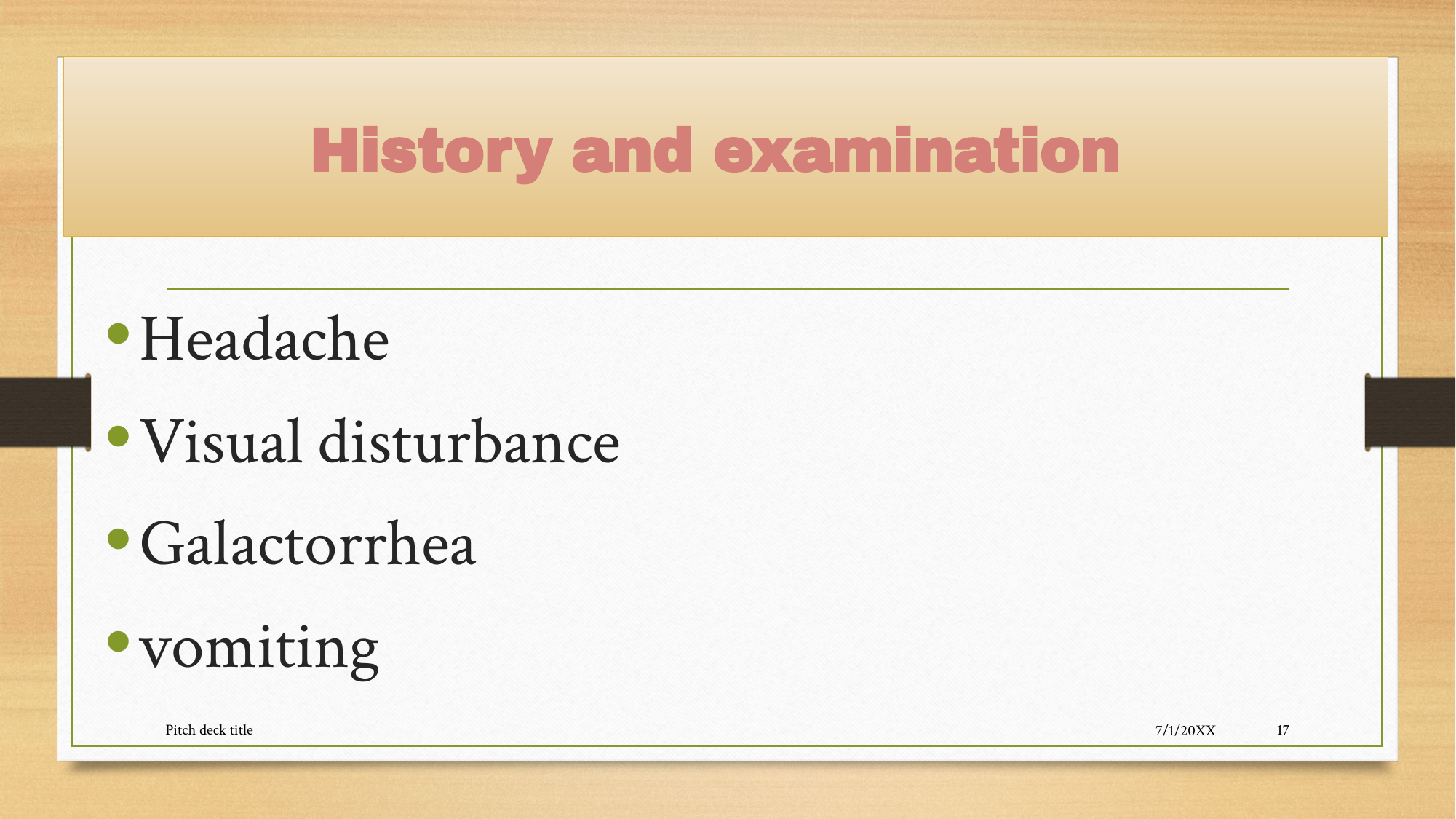

# History and examination
Headache
Visual disturbance
Galactorrhea
vomiting
Pitch deck title
7/1/20XX
17